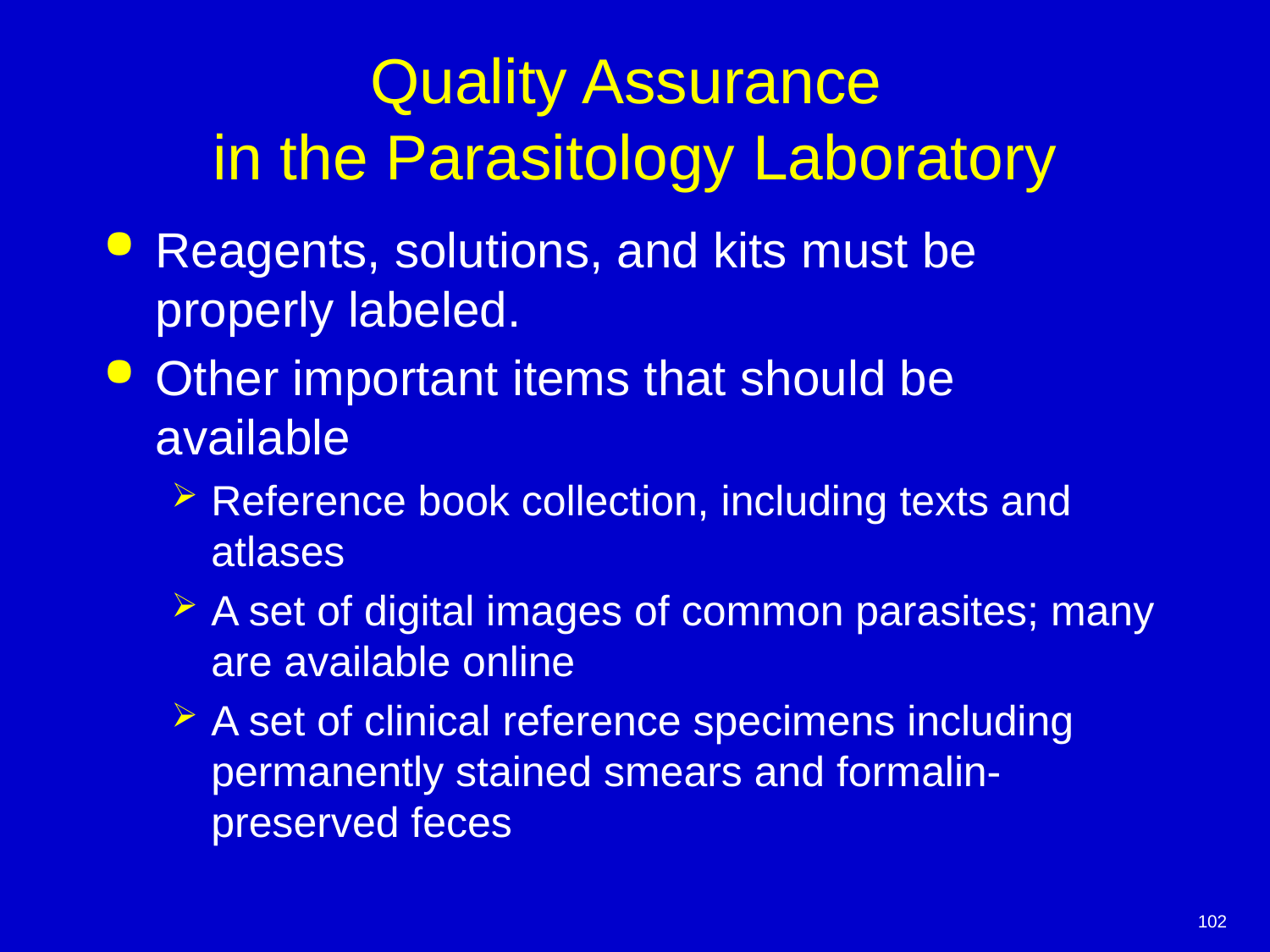

# Quality Assurance in the Parasitology Laboratory
Reagents, solutions, and kits must be properly labeled.
Other important items that should be available
Reference book collection, including texts and atlases
A set of digital images of common parasites; many are available online
A set of clinical reference specimens including permanently stained smears and formalin-preserved feces